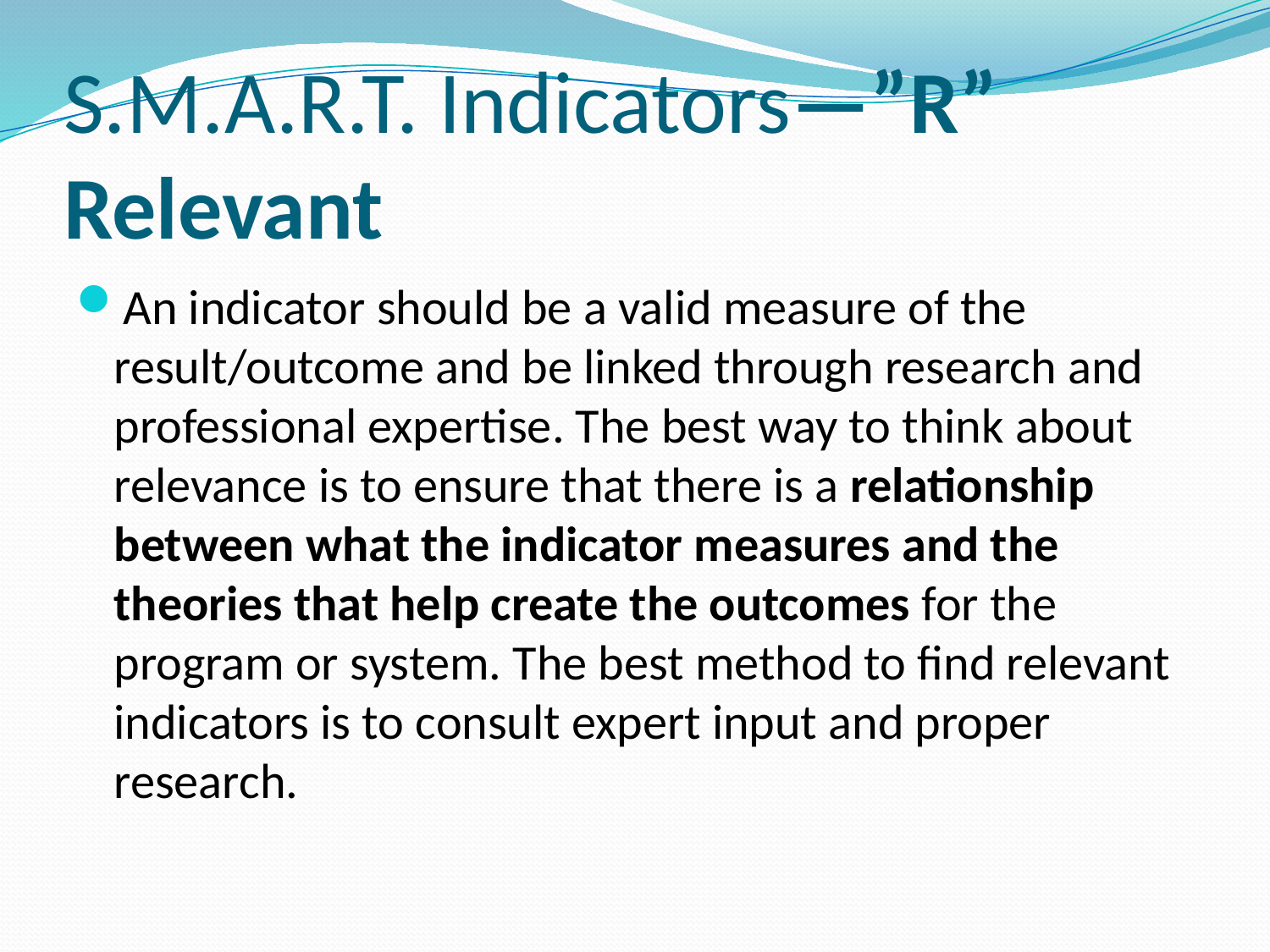

# S.M.A.R.T. Indicators—”R” Relevant
An indicator should be a valid measure of the result/outcome and be linked through research and professional expertise. The best way to think about relevance is to ensure that there is a relationship between what the indicator measures and the theories that help create the outcomes for the program or system. The best method to find relevant indicators is to consult expert input and proper research.